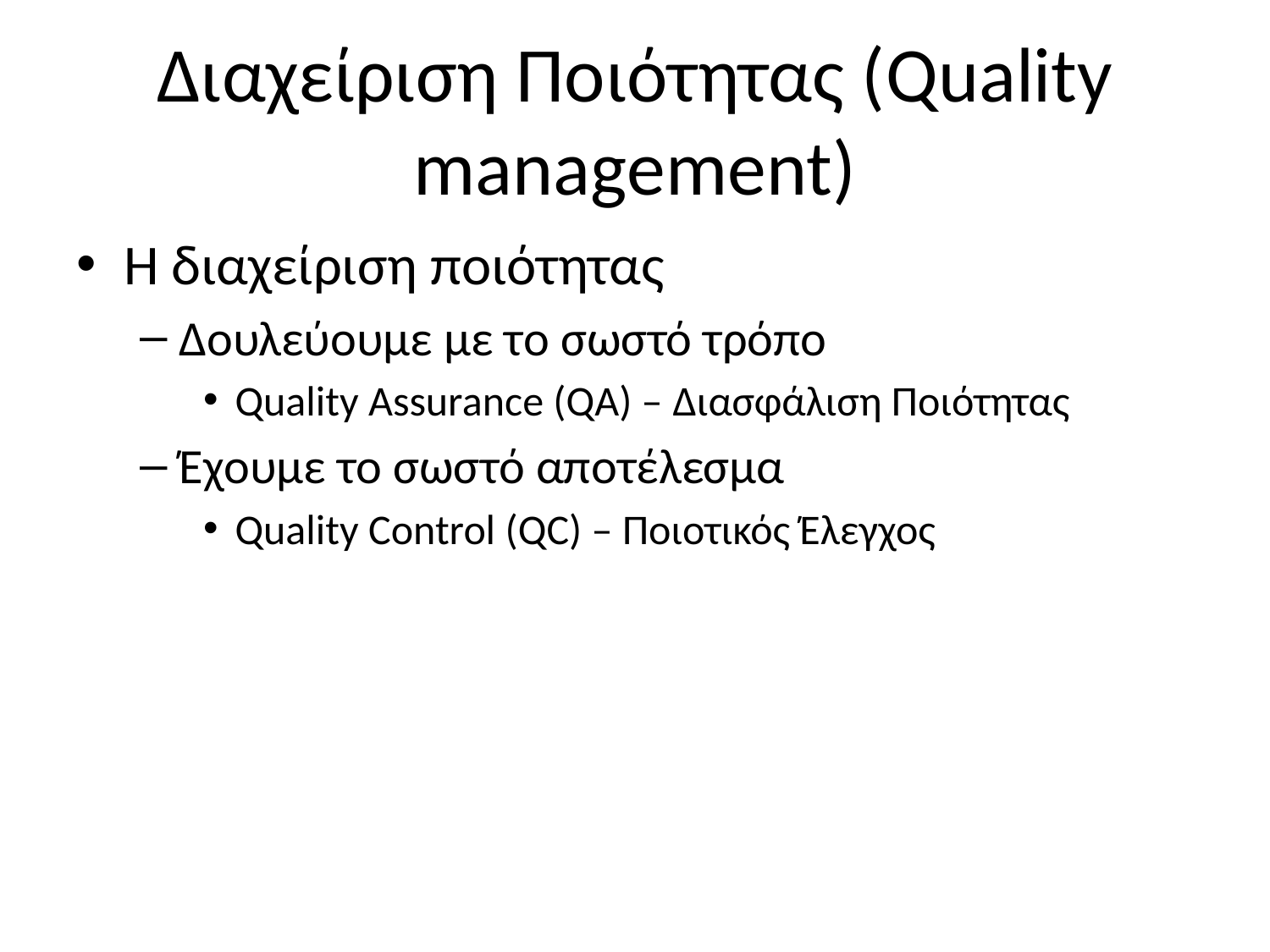

# Διαχείριση Ποιότητας (Quality management)
Η διαχείριση ποιότητας
Δουλεύουμε με το σωστό τρόπο
Quality Assurance (QA) – Διασφάλιση Ποιότητας
Έχουμε το σωστό αποτέλεσμα
Quality Control (QC) – Ποιοτικός Έλεγχος